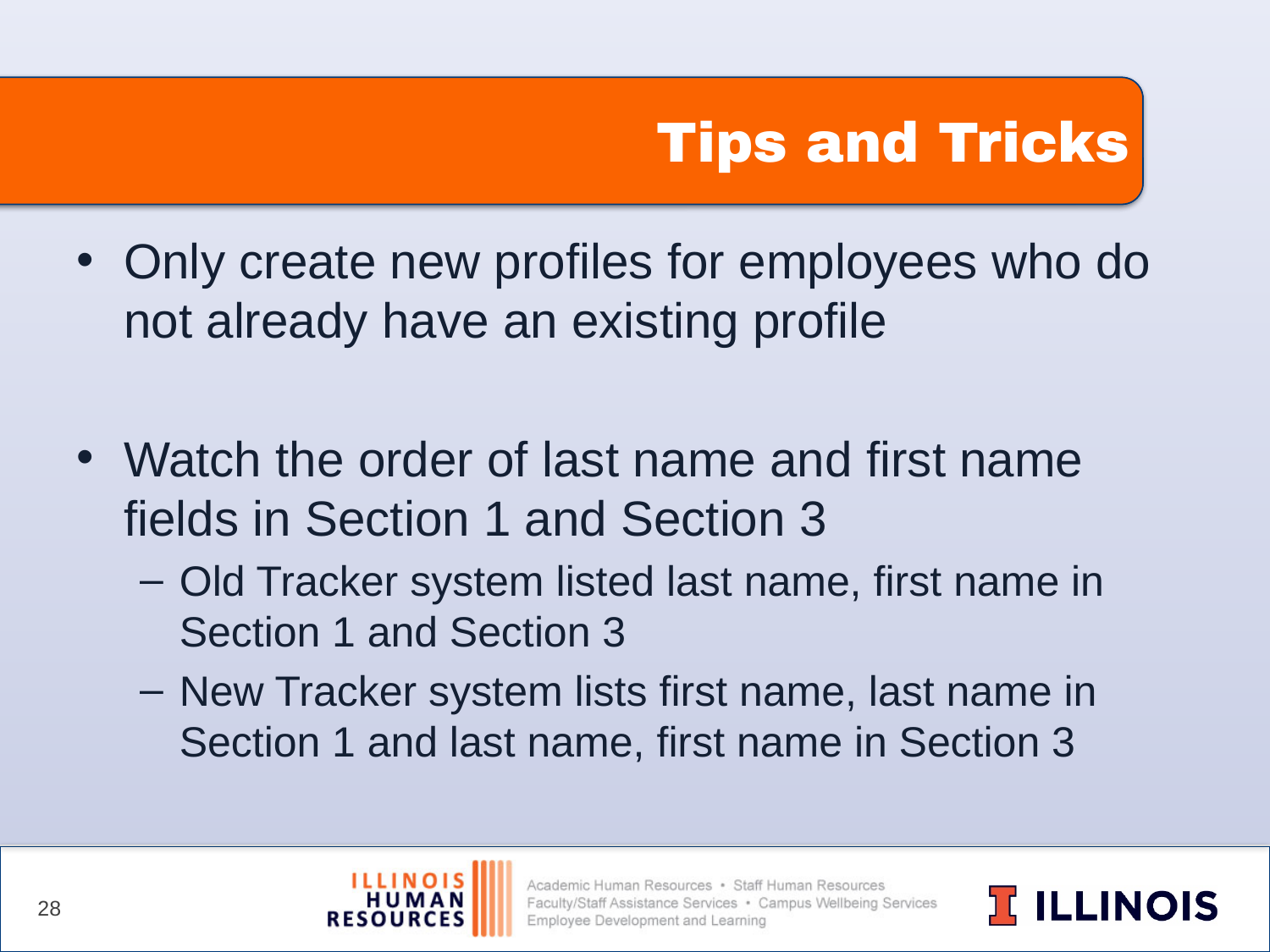

# Tips and Tricks
Only create new profiles for employees who do not already have an existing profile

Watch the order of last name and first name fields in Section 1 and Section 3
Old Tracker system listed last name, first name in Section 1 and Section 3
New Tracker system lists first name, last name in Section 1 and last name, first name in Section 3
28